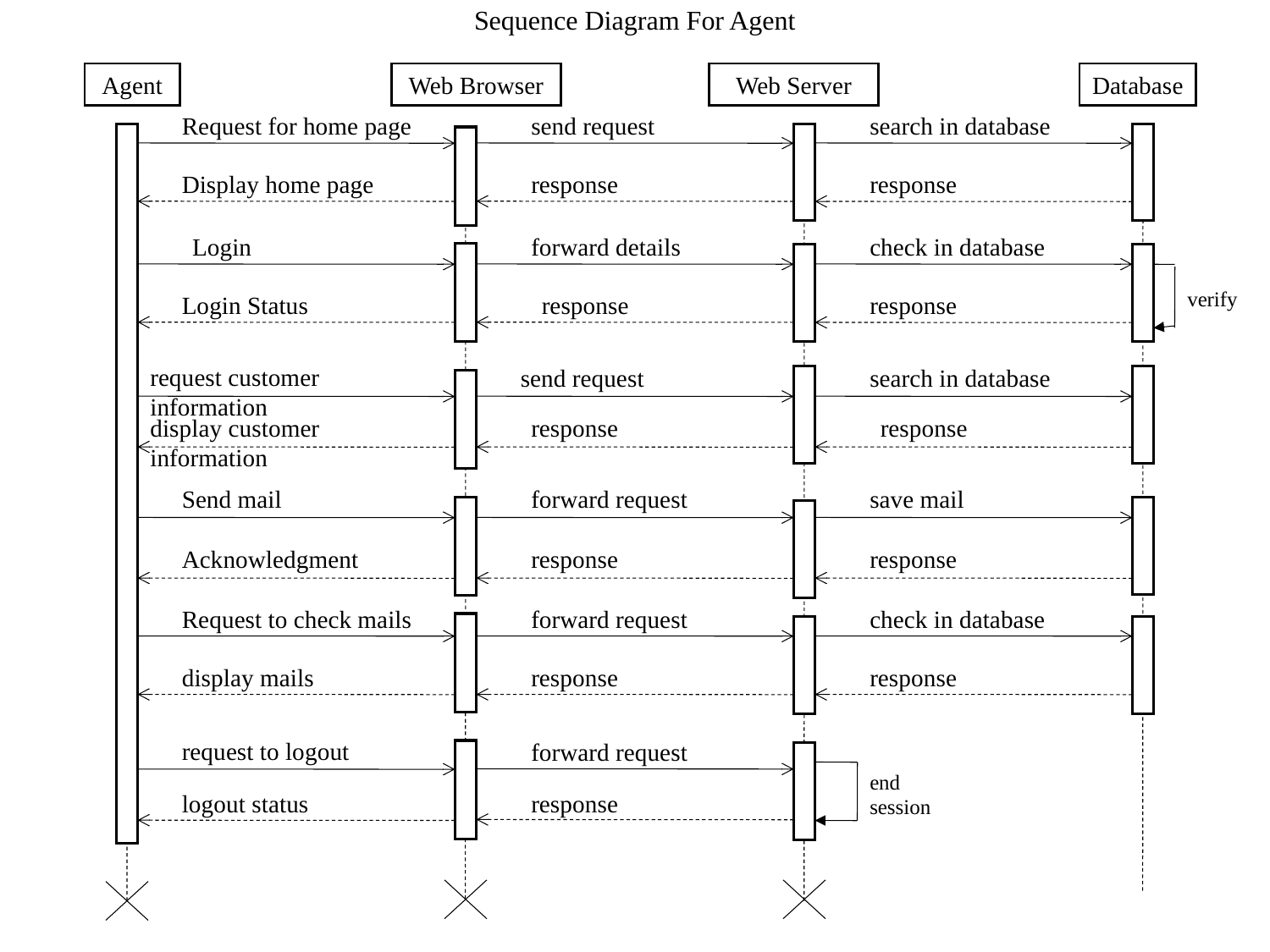

# Sequence Diagram For Agent
Agent
Web Browser
Web Server
Database
Request for home page
send request
search in database

response
Display home page
response
Login
forward details
check in database

verify
Login Status
response
response
request customer information
send request
search in database

display customer information
response
response
forward request
save mail
Send mail

Acknowledgment
response
response
Request to check mails
forward request
check in database

display mails
response
response
request to logout
forward request

end session
logout status
response